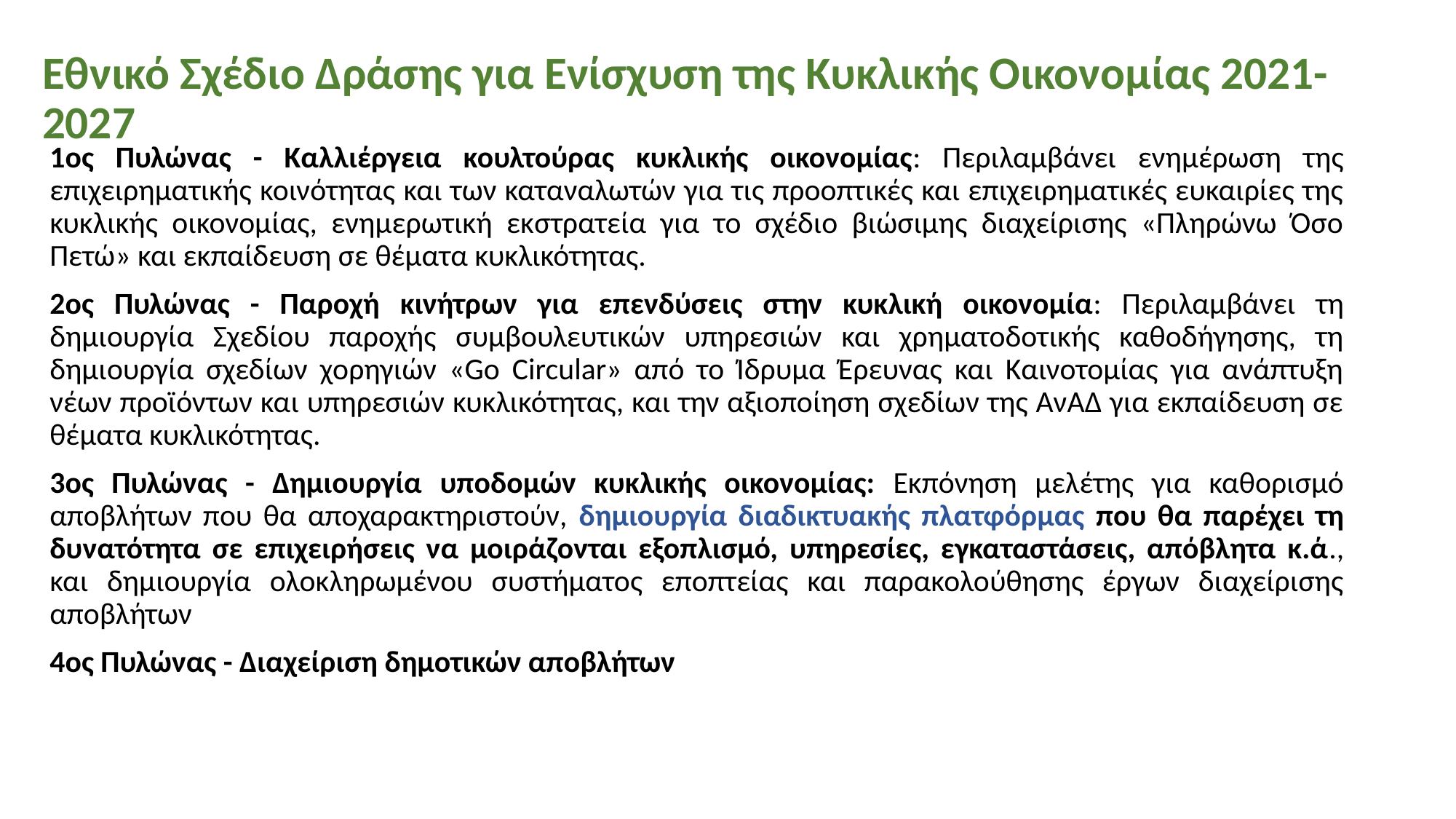

# Εθνικό Σχέδιο Δράσης για Ενίσχυση της Κυκλικής Οικονομίας 2021-2027
1ος Πυλώνας - Καλλιέργεια κουλτούρας κυκλικής οικονομίας: Περιλαμβάνει ενημέρωση της επιχειρηματικής κοινότητας και των καταναλωτών για τις προοπτικές και επιχειρηματικές ευκαιρίες της κυκλικής οικονομίας, ενημερωτική εκστρατεία για το σχέδιο βιώσιμης διαχείρισης «Πληρώνω Όσο Πετώ» και εκπαίδευση σε θέματα κυκλικότητας.
2ος Πυλώνας - Παροχή κινήτρων για επενδύσεις στην κυκλική οικονομία: Περιλαμβάνει τη δημιουργία Σχεδίου παροχής συμβουλευτικών υπηρεσιών και χρηματοδοτικής καθοδήγησης, τη δημιουργία σχεδίων χορηγιών «Go Circular» από το Ίδρυμα Έρευνας και Καινοτομίας για ανάπτυξη νέων προϊόντων και υπηρεσιών κυκλικότητας, και την αξιοποίηση σχεδίων της ΑνΑΔ για εκπαίδευση σε θέματα κυκλικότητας.
3ος Πυλώνας - Δημιουργία υποδομών κυκλικής οικονομίας: Εκπόνηση μελέτης για καθορισμό αποβλήτων που θα αποχαρακτηριστούν, δημιουργία διαδικτυακής πλατφόρμας που θα παρέχει τη δυνατότητα σε επιχειρήσεις να μοιράζονται εξοπλισμό, υπηρεσίες, εγκαταστάσεις, απόβλητα κ.ά., και δημιουργία ολοκληρωμένου συστήματος εποπτείας και παρακολούθησης έργων διαχείρισης αποβλήτων
4ος Πυλώνας - Διαχείριση δημοτικών αποβλήτων